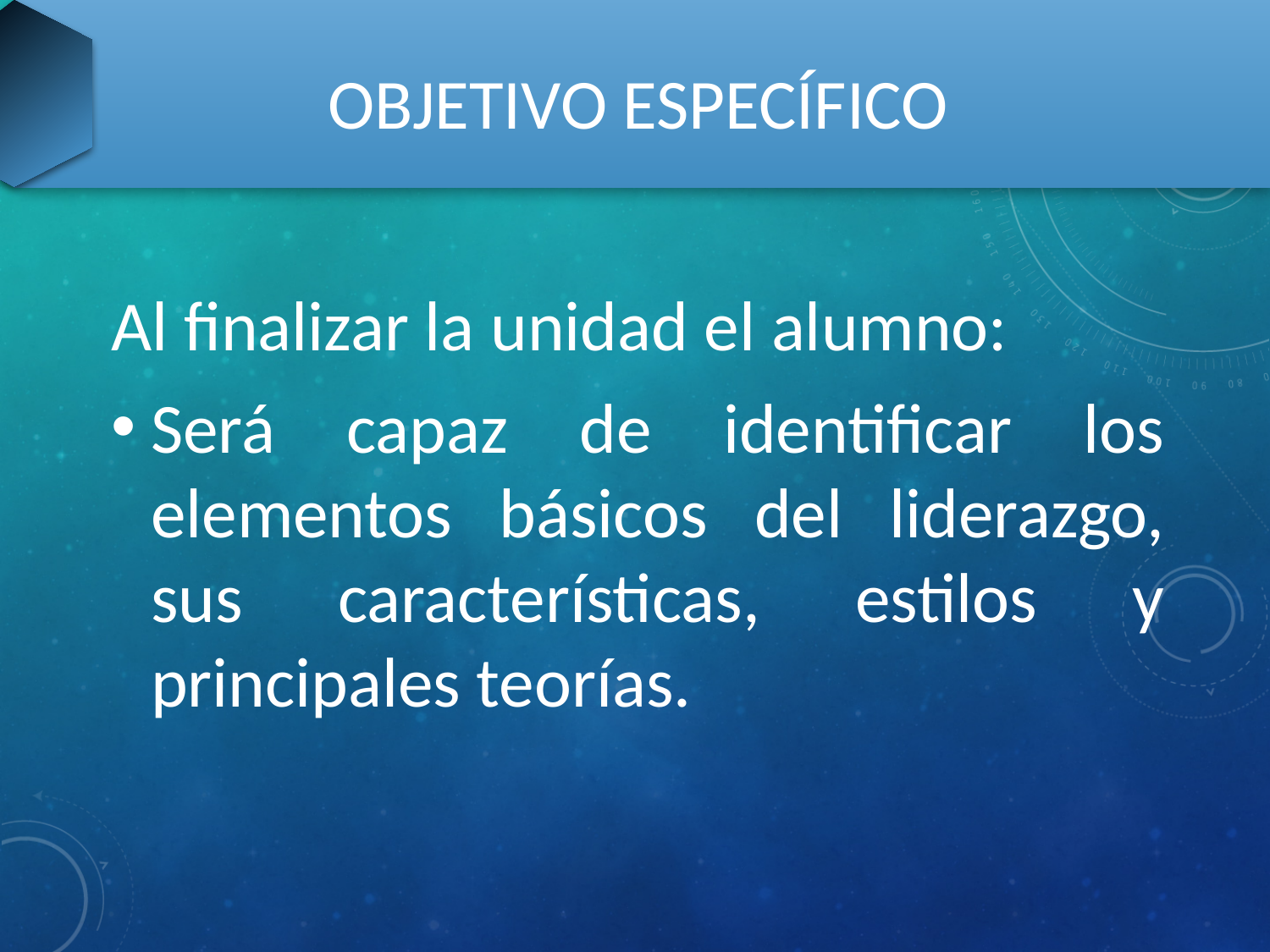

# Objetivo específico
Al finalizar la unidad el alumno:
Será capaz de identificar los elementos básicos del liderazgo, sus características, estilos y principales teorías.